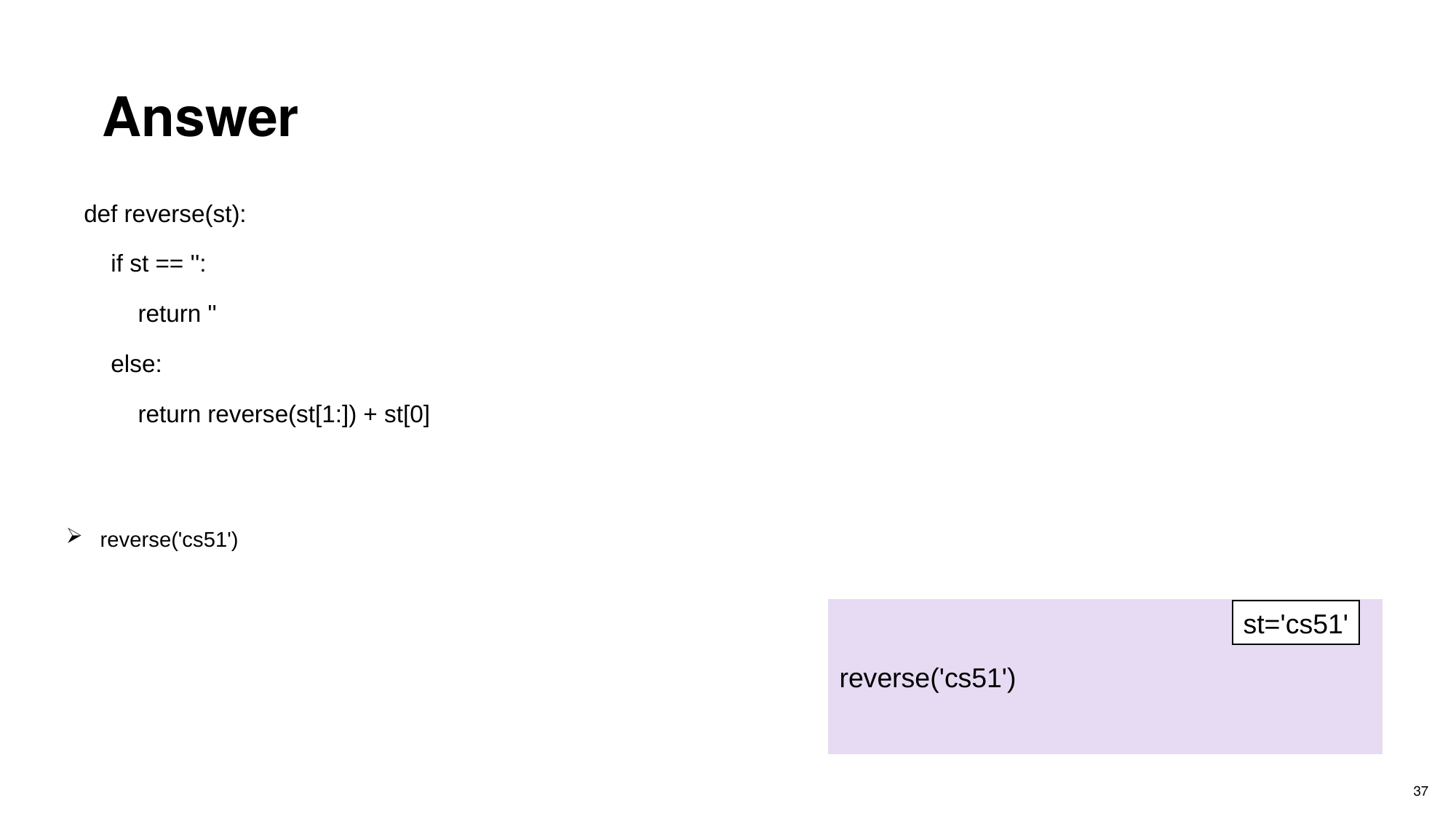

Answer

def reverse(st):
    if st == '':
        return ''
    else:
        return reverse(st[1:]) + st[0]
reverse('cs51')
reverse('cs51')
st='cs51'
37